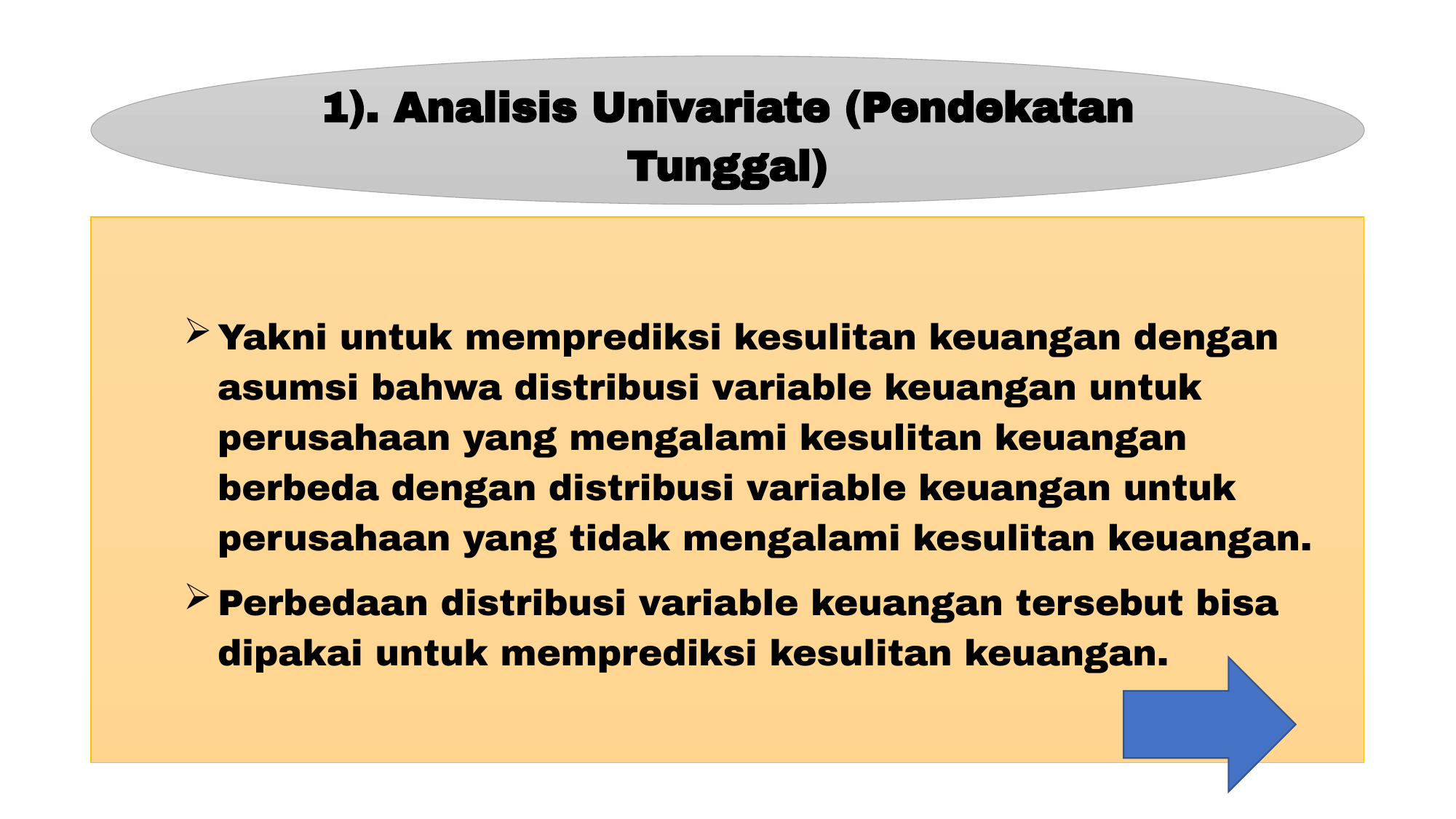

1). Analisis Univariate (Pendekatan Tunggal)
Yakni untuk memprediksi kesulitan keuangan dengan asumsi bahwa distribusi variable keuangan untuk perusahaan yang mengalami kesulitan keuangan berbeda dengan distribusi variable keuangan untuk perusahaan yang tidak mengalami kesulitan keuangan.
Perbedaan distribusi variable keuangan tersebut bisa dipakai untuk memprediksi kesulitan keuangan.